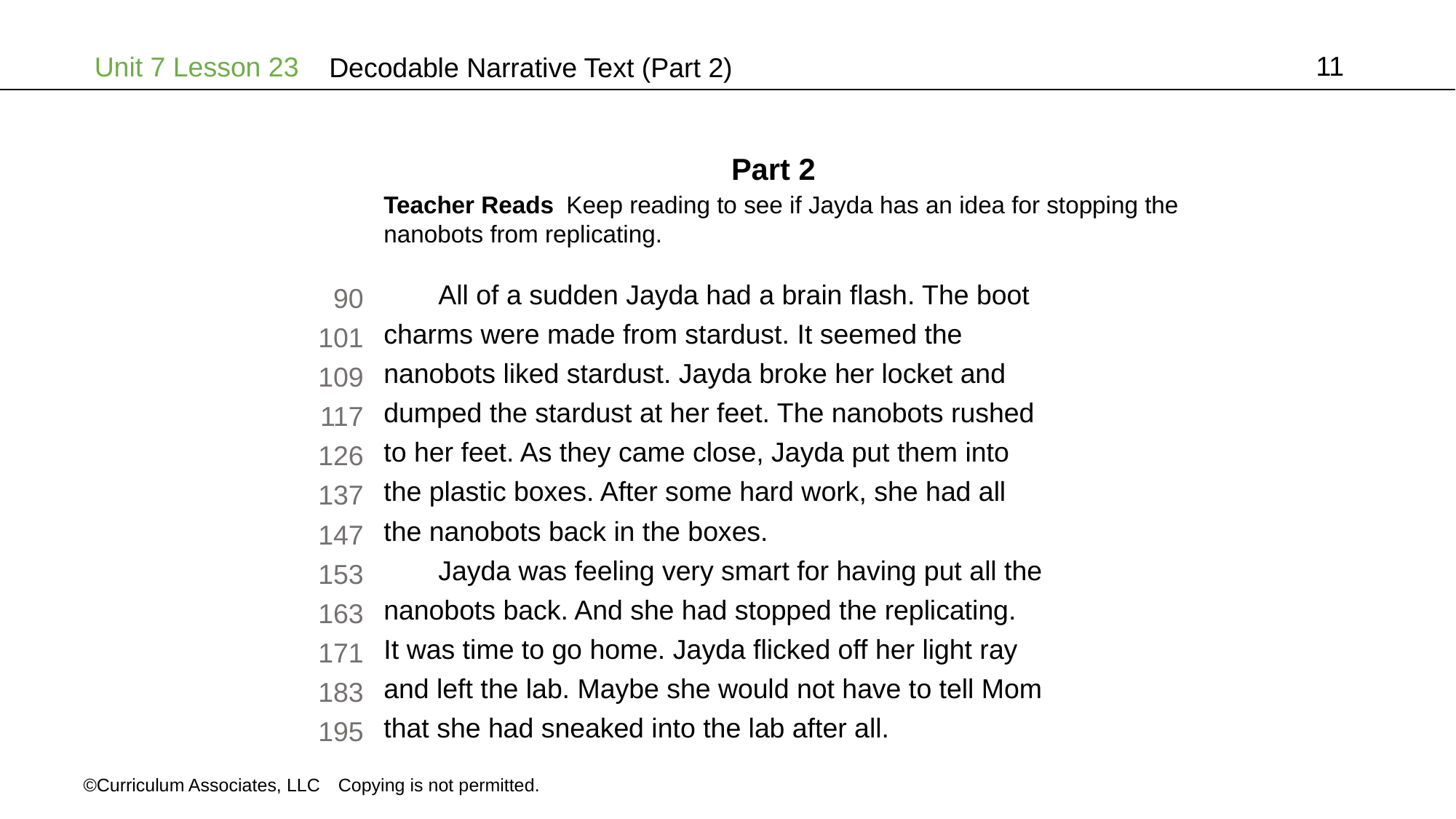

11
# Decodable Narrative Text (Part 2)

Part 2

Teacher Reads Keep reading to see if Jayda has an idea for stopping the
nanobots from replicating.
All of a sudden Jayda had a brain flash. The boot
charms were made from stardust. It seemed the
nanobots liked stardust. Jayda broke her locket and
dumped the stardust at her feet. The nanobots rushed
to her feet. As they came close, Jayda put them into
the plastic boxes. After some hard work, she had all
the nanobots back in the boxes.
Jayda was feeling very smart for having put all the
nanobots back. And she had stopped the replicating.
It was time to go home. Jayda flicked off her light ray
and left the lab. Maybe she would not have to tell Mom
that she had sneaked into the lab after all.
90
101
109
117
126
137
147
153
163
171
183
195